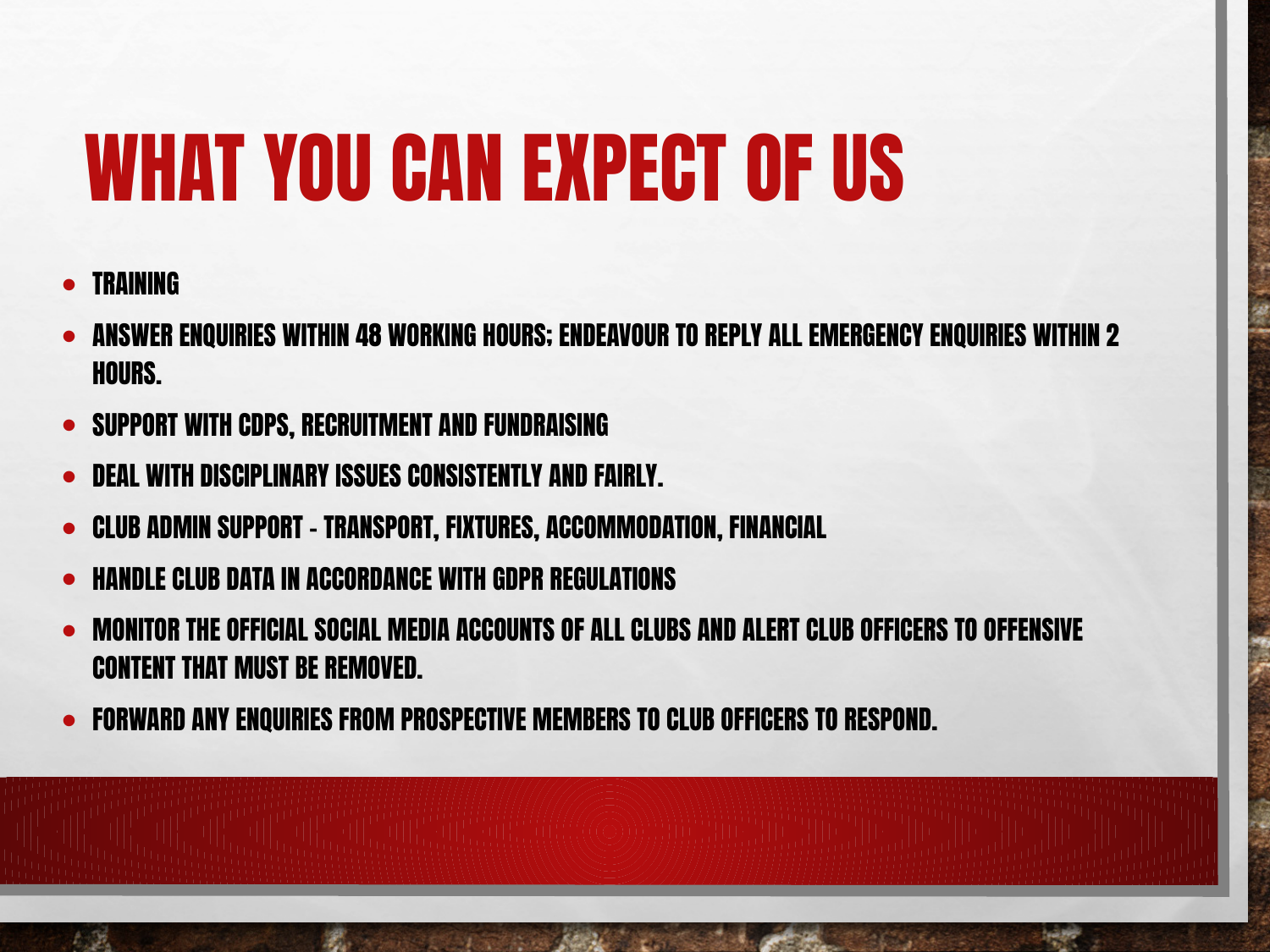

# What you can expect of us
Training
Answer enquiries within 48 working hours; Endeavour to reply all emergency enquiries within 2 hours.
Support with CDPs, Recruitment and Fundraising
Deal with Disciplinary Issues Consistently and fairly.
Club Admin Support – Transport, Fixtures, Accommodation, Financial
Handle club datA in accordance with GDPR regulations
Monitor the official social media accounts of all Clubs and alert Club Officers to offensive content that must be removed.
Forward any enquiries from prospective members to Club Officers to respond.